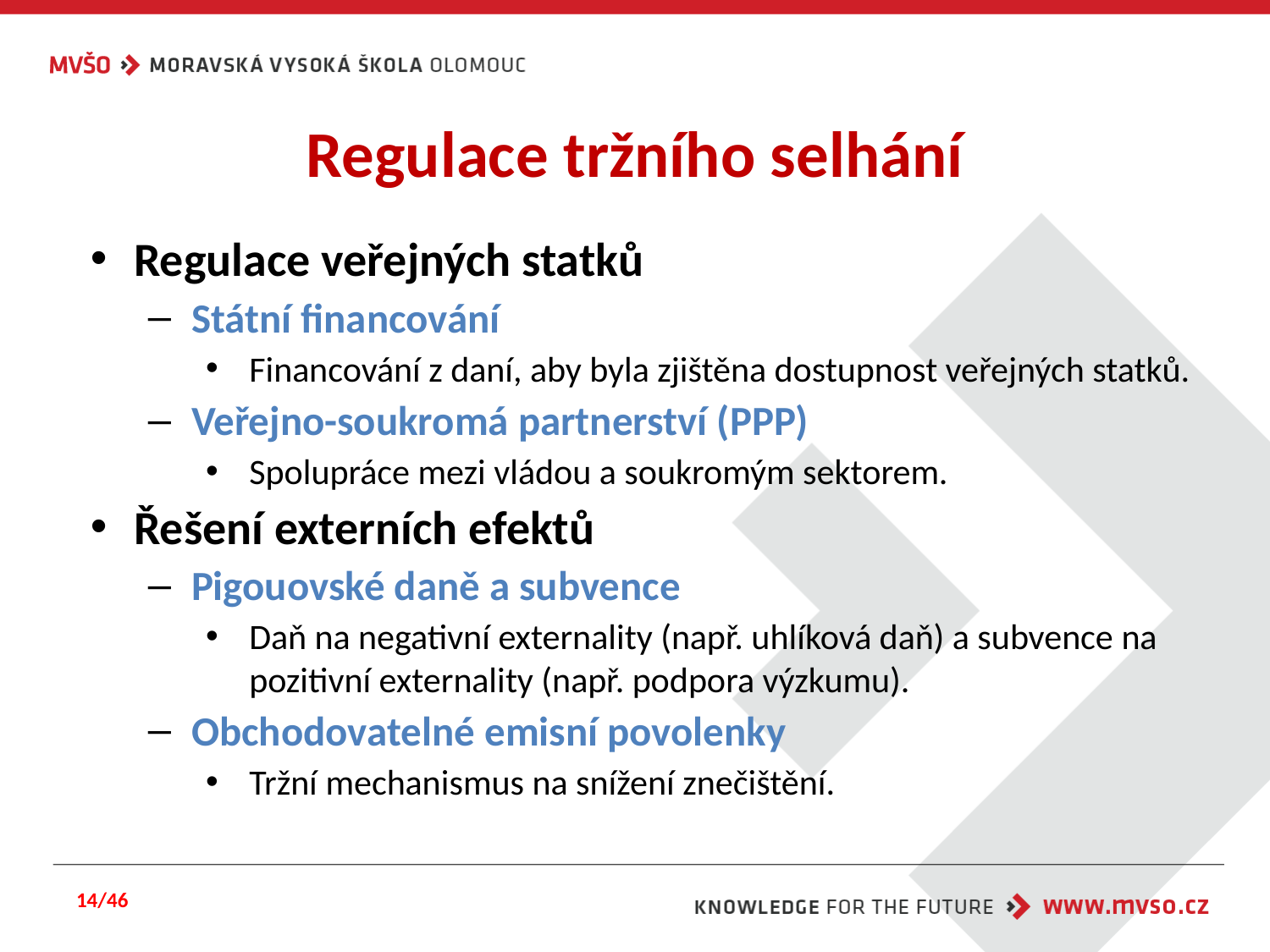

# Regulace tržního selhání
Regulace veřejných statků
Státní financování
Financování z daní, aby byla zjištěna dostupnost veřejných statků.
Veřejno-soukromá partnerství (PPP)
Spolupráce mezi vládou a soukromým sektorem.
Řešení externích efektů
Pigouovské daně a subvence
Daň na negativní externality (např. uhlíková daň) a subvence na pozitivní externality (např. podpora výzkumu).
Obchodovatelné emisní povolenky
Tržní mechanismus na snížení znečištění.
14/46